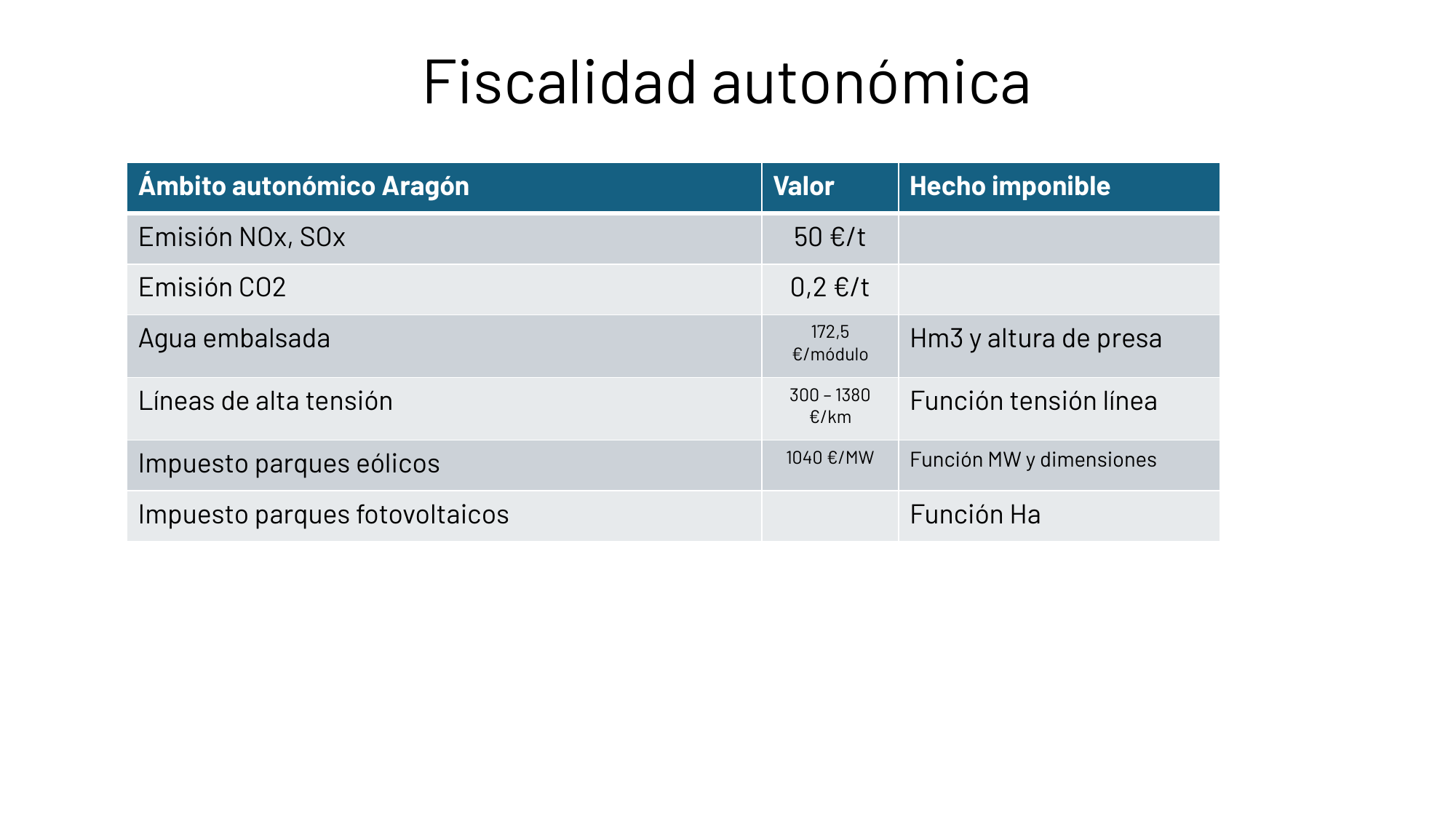

# Fiscalidad autonómica
| Ámbito autonómico Aragón | Valor | Hecho imponible |
| --- | --- | --- |
| Emisión NOx, SOx | 50 €/t |  |
| Emisión CO2 | 0,2 €/t |  |
| Agua embalsada | 172,5 €/módulo | Hm3 y altura de presa |
| Líneas de alta tensión | 300 – 1380 €/km | Función tensión línea |
| Impuesto parques eólicos | 1040 €/MW | Función MW y dimensiones |
| Impuesto parques fotovoltaicos |  | Función Ha |